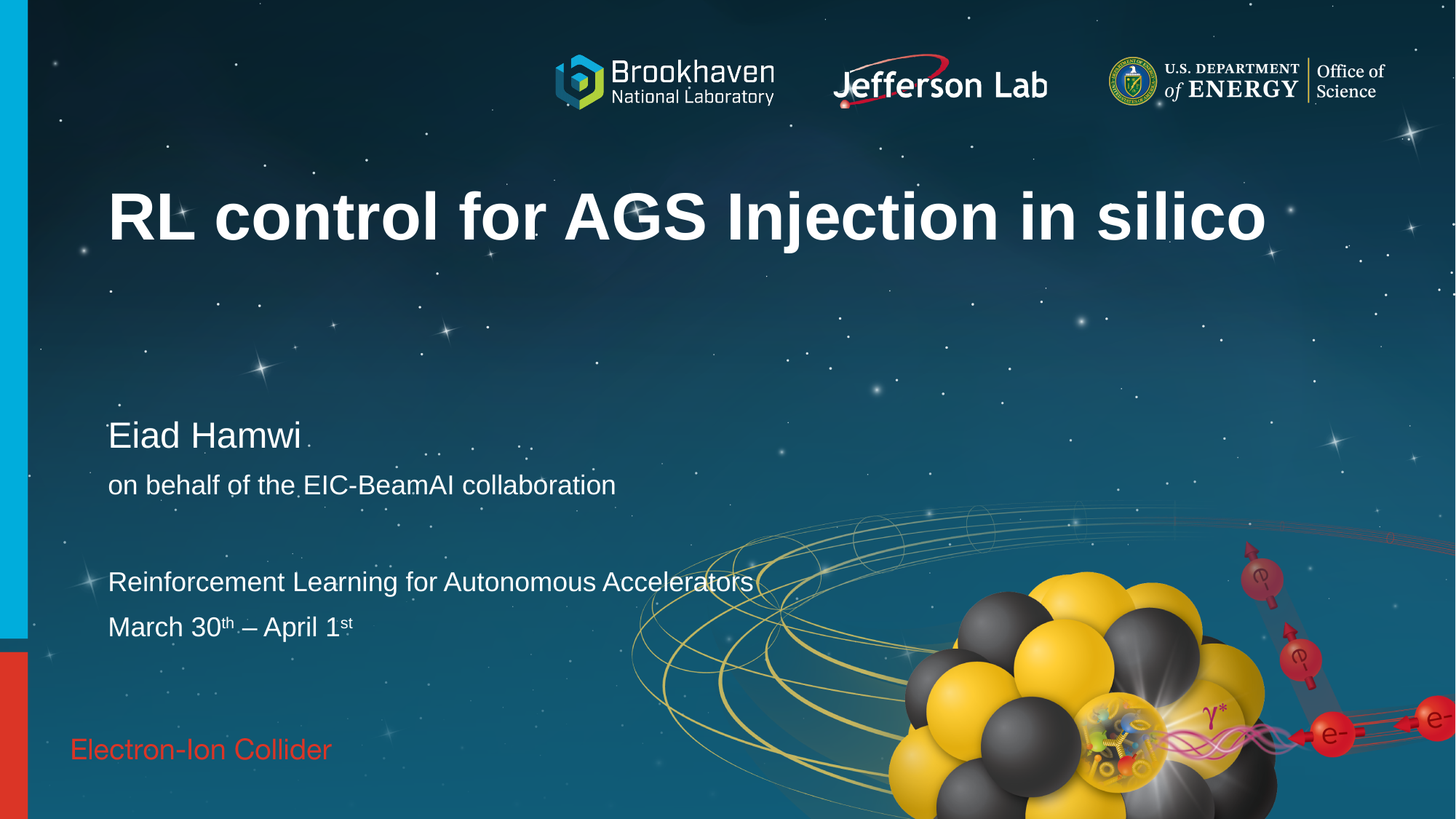

# RL control for AGS Injection in silico
Eiad Hamwi
on behalf of the EIC-BeamAI collaboration
Reinforcement Learning for Autonomous Accelerators
March 30th – April 1st